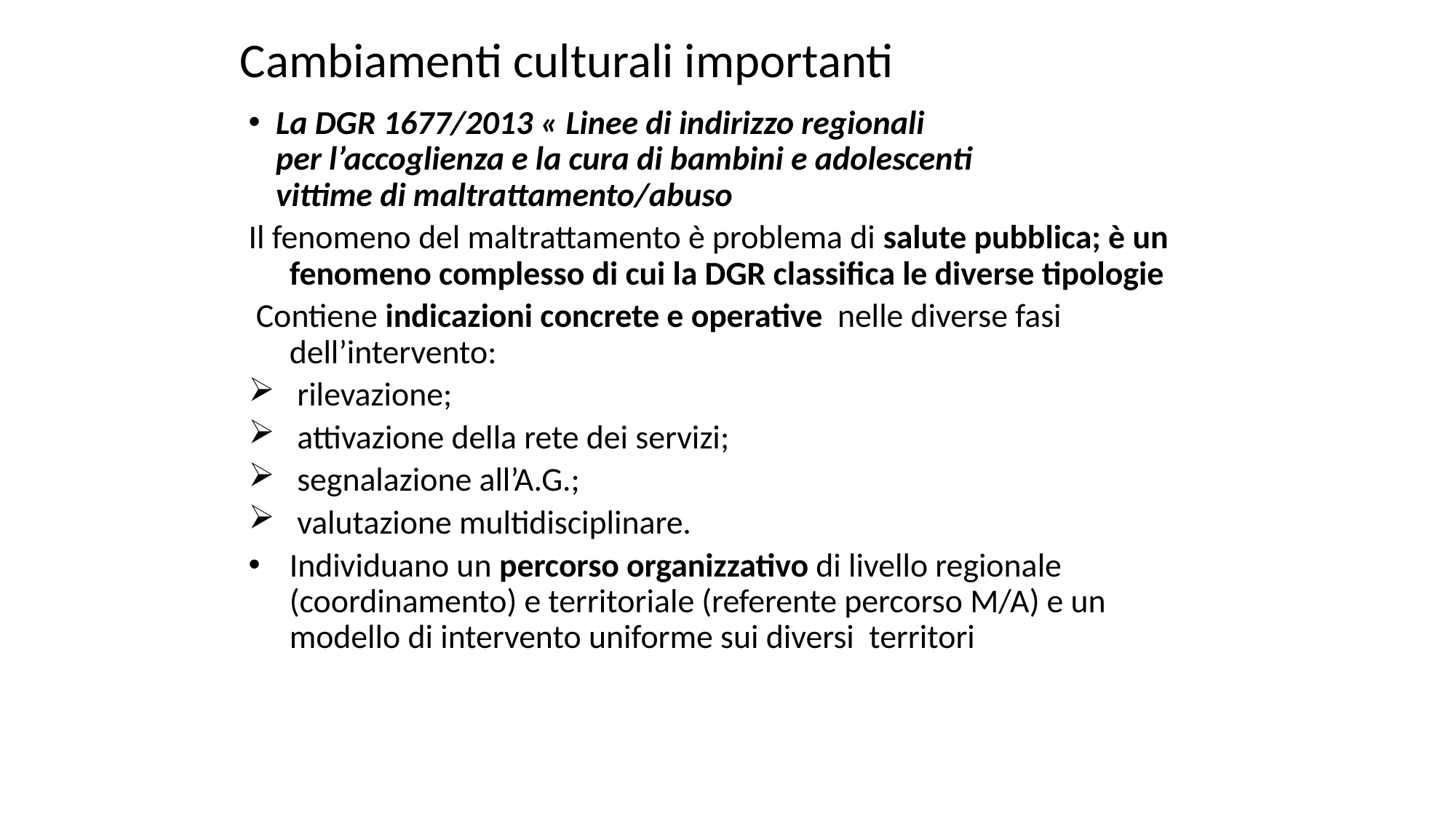

# Cambiamenti culturali importanti
La DGR 1677/2013 « Linee di indirizzo regionali
per l’accoglienza e la cura di bambini e adolescenti
vittime di maltrattamento/abuso
Il fenomeno del maltrattamento è problema di salute pubblica; è un fenomeno complesso di cui la DGR classifica le diverse tipologie
 Contiene indicazioni concrete e operative  nelle diverse fasi dell’intervento:
 rilevazione;
 attivazione della rete dei servizi;
 segnalazione all’A.G.;
 valutazione multidisciplinare.
Individuano un percorso organizzativo di livello regionale (coordinamento) e territoriale (referente percorso M/A) e un modello di intervento uniforme sui diversi  territori